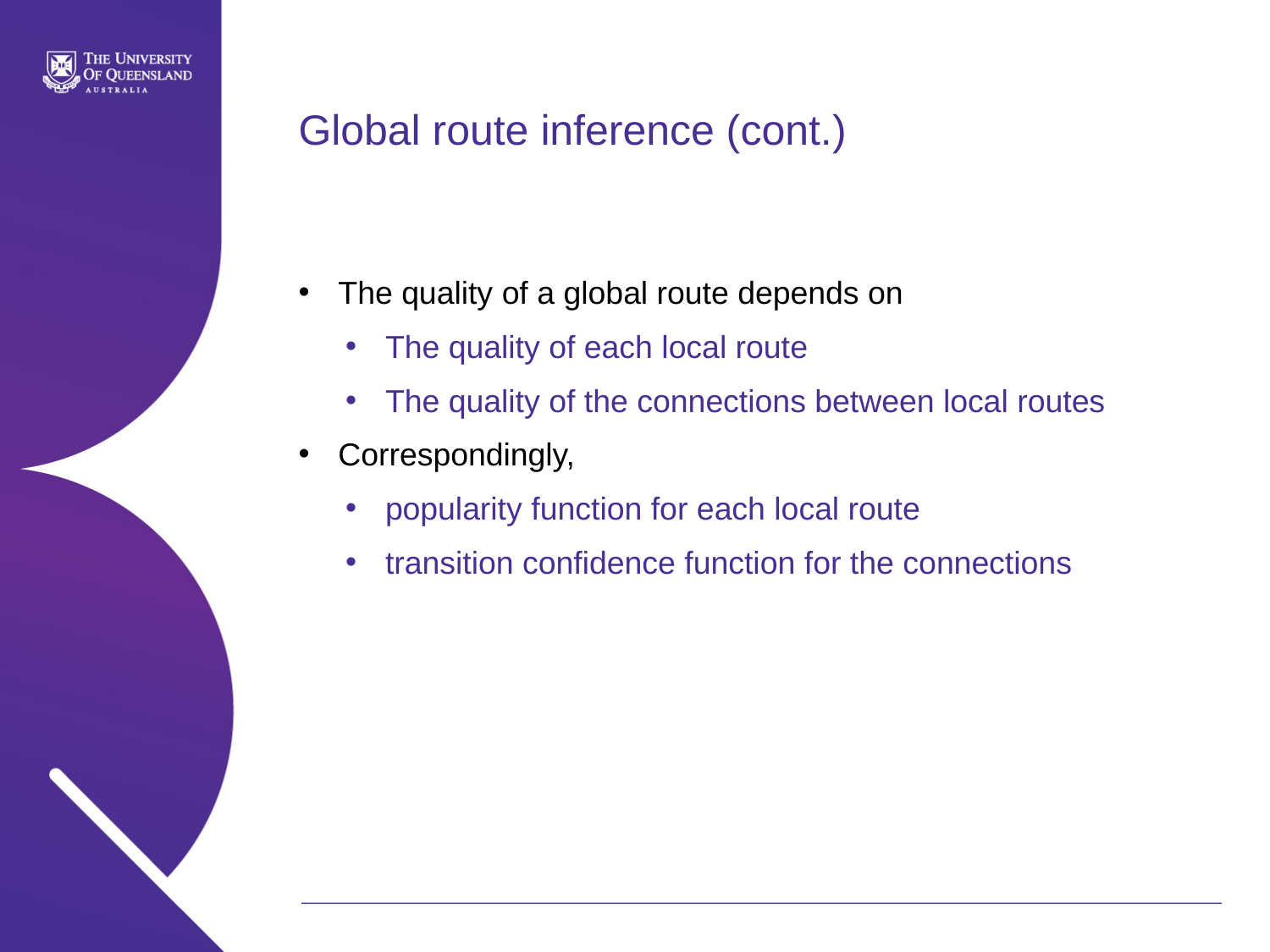

# Global route inference (cont.)
The quality of a global route depends on
The quality of each local route
The quality of the connections between local routes
Correspondingly,
popularity function for each local route
transition conﬁdence function for the connections